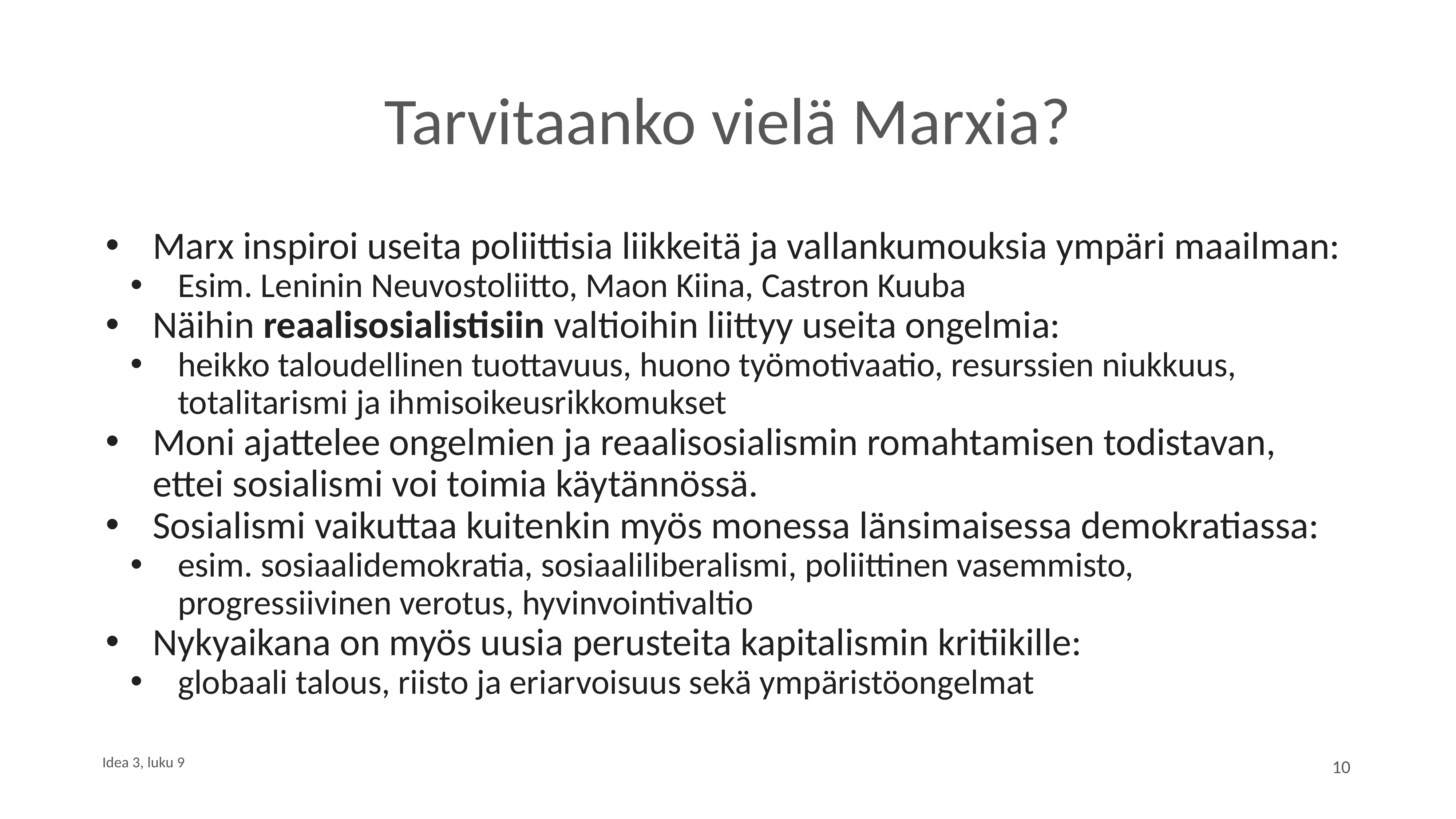

# Tarvitaanko vielä Marxia?
Marx inspiroi useita poliittisia liikkeitä ja vallankumouksia ympäri maailman:
Esim. Leninin Neuvostoliitto, Maon Kiina, Castron Kuuba
Näihin reaalisosialistisiin valtioihin liittyy useita ongelmia:
heikko taloudellinen tuottavuus, huono työmotivaatio, resurssien niukkuus, totalitarismi ja ihmisoikeusrikkomukset
Moni ajattelee ongelmien ja reaalisosialismin romahtamisen todistavan, ettei sosialismi voi toimia käytännössä.
Sosialismi vaikuttaa kuitenkin myös monessa länsimaisessa demokratiassa:
esim. sosiaalidemokratia, sosiaaliliberalismi, poliittinen vasemmisto, progressiivinen verotus, hyvinvointivaltio
Nykyaikana on myös uusia perusteita kapitalismin kritiikille:
globaali talous, riisto ja eriarvoisuus sekä ympäristöongelmat
Idea 3, luku 9
10